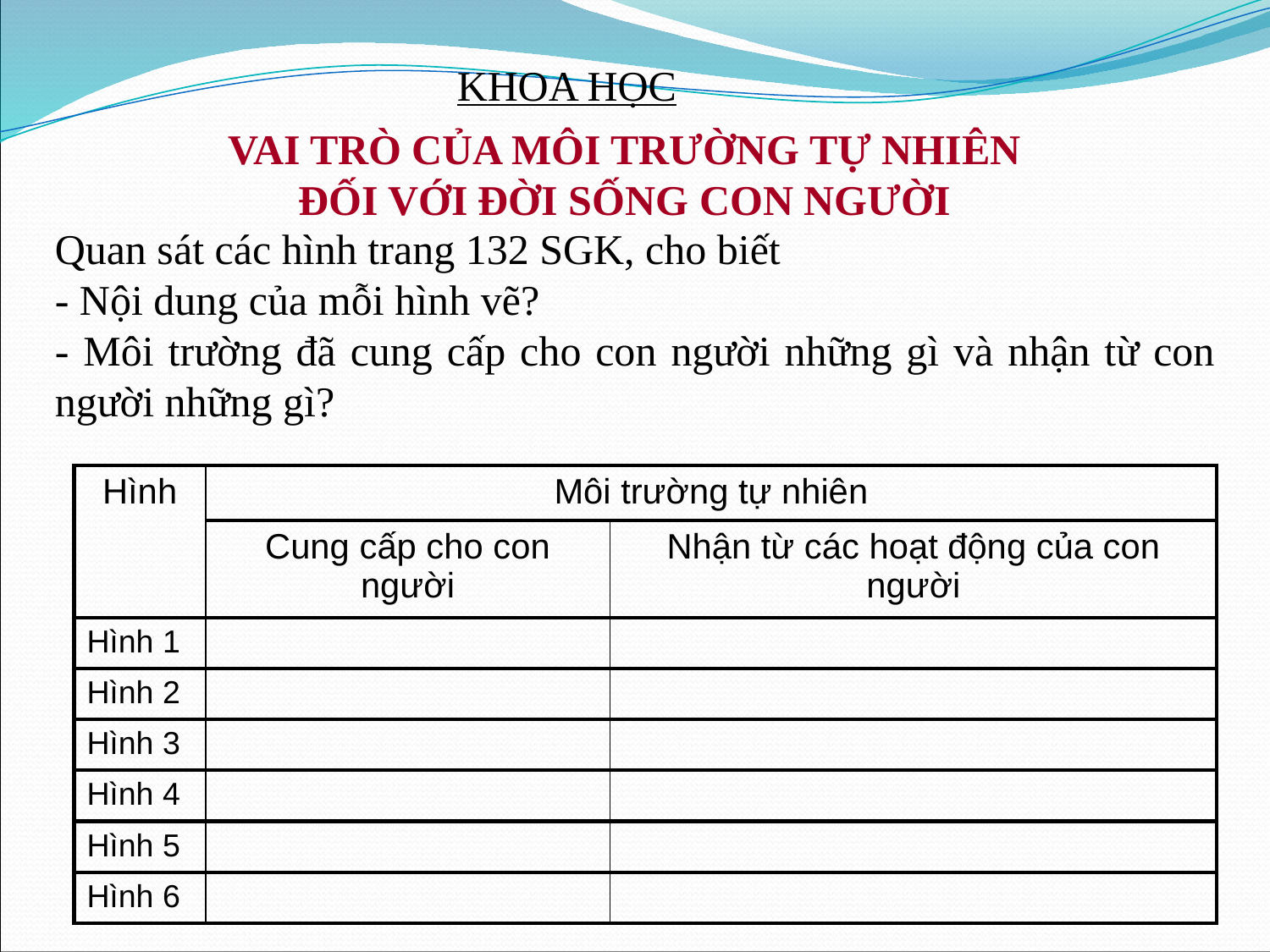

KHOA HỌC
VAI TRÒ CỦA MÔI TRƯỜNG TỰ NHIÊN ĐỐI VỚI ĐỜI SỐNG CON NGƯỜI

Quan sát các hình trang 132 SGK, cho biết
- Nội dung của mỗi hình vẽ?
- Môi trường đã cung cấp cho con người những gì và nhận từ con người những gì?
| Hình | Môi trường tự nhiên |  |
| --- | --- | --- |
|  | Cung cấp cho con người | Nhận từ các hoạt động của con người |
| Hình 1 |  |  |
| Hình 2 |  |  |
| Hình 3 |  |  |
| Hình 4 |  |  |
| Hình 5 |  |  |
| Hình 6 |  |  |